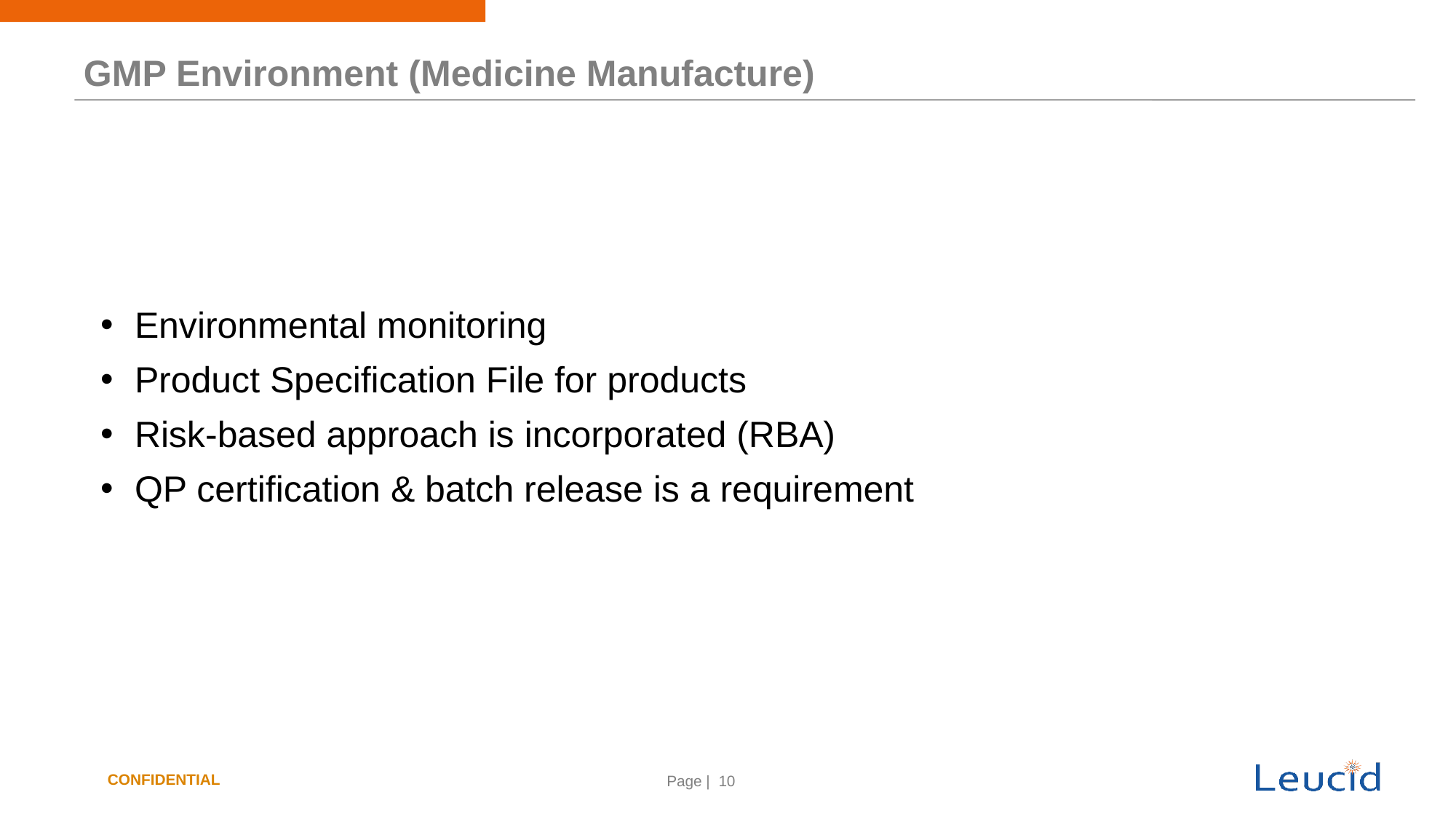

# GMP Environment (Medicine Manufacture)
Environmental monitoring
Product Specification File for products
Risk-based approach is incorporated (RBA)
QP certification & batch release is a requirement